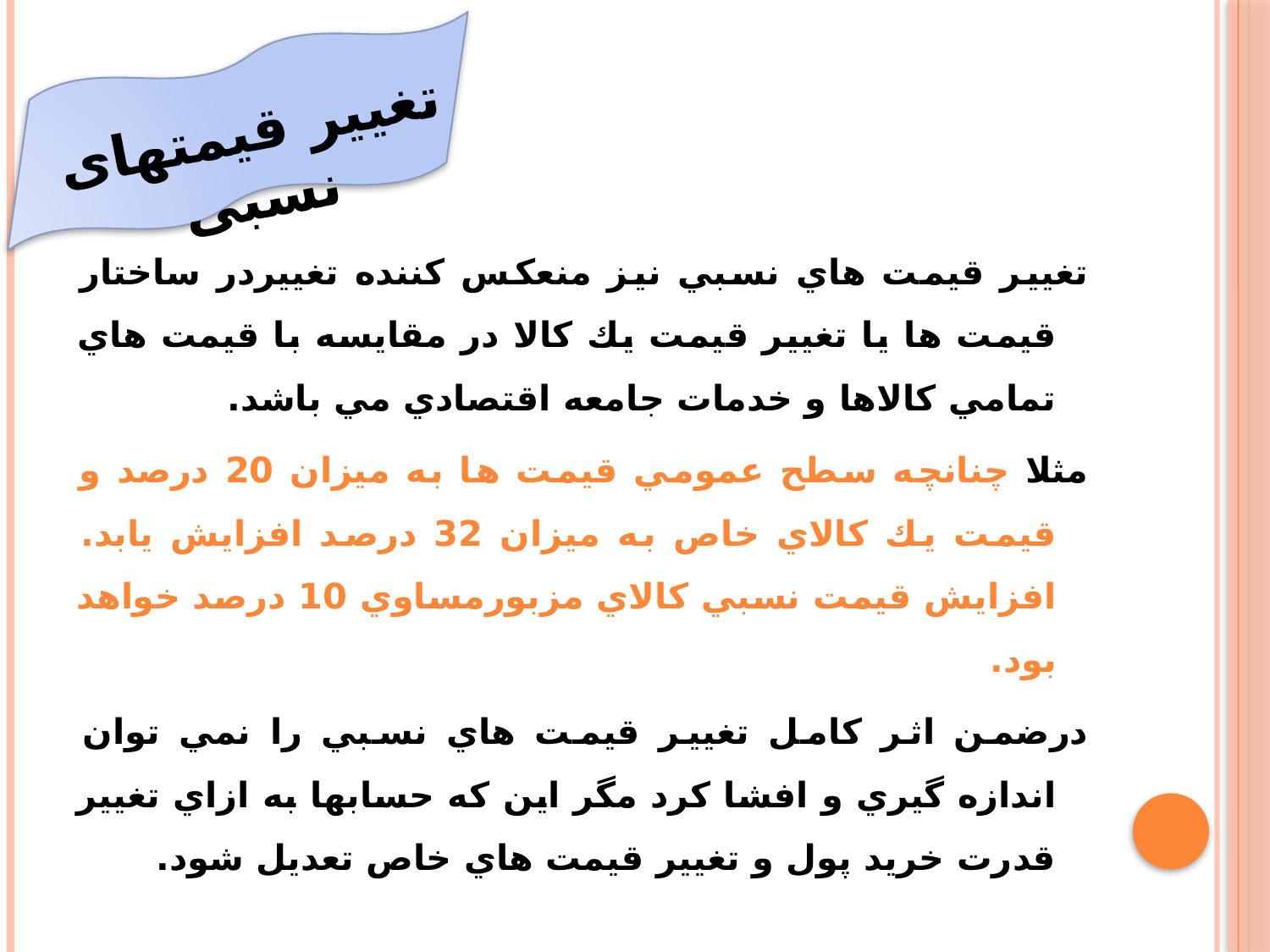

تغییر قیمتهای نسبی
تغيير قيمت هاي نسبي نيز منعكس كننده تغييردر ساختار قيمت ها يا تغيير قيمت يك كالا در مقايسه با قيمت هاي تمامي كالاها و خدمات جامعه اقتصادي مي باشد.
مثلا چنانچه سطح عمومي قيمت ها به ميزان 20 درصد و قيمت يك كالاي خاص به ميزان 32 درصد افزايش يابد. افزايش قيمت نسبي كالاي مزبورمساوي 10 درصد خواهد بود.
درضمن اثر كامل تغيير قيمت هاي نسبي را نمي توان اندازه گيري و افشا كرد مگر اين كه حسابها به ازاي تغيير قدرت خريد پول و تغيير قيمت هاي خاص تعديل شود.